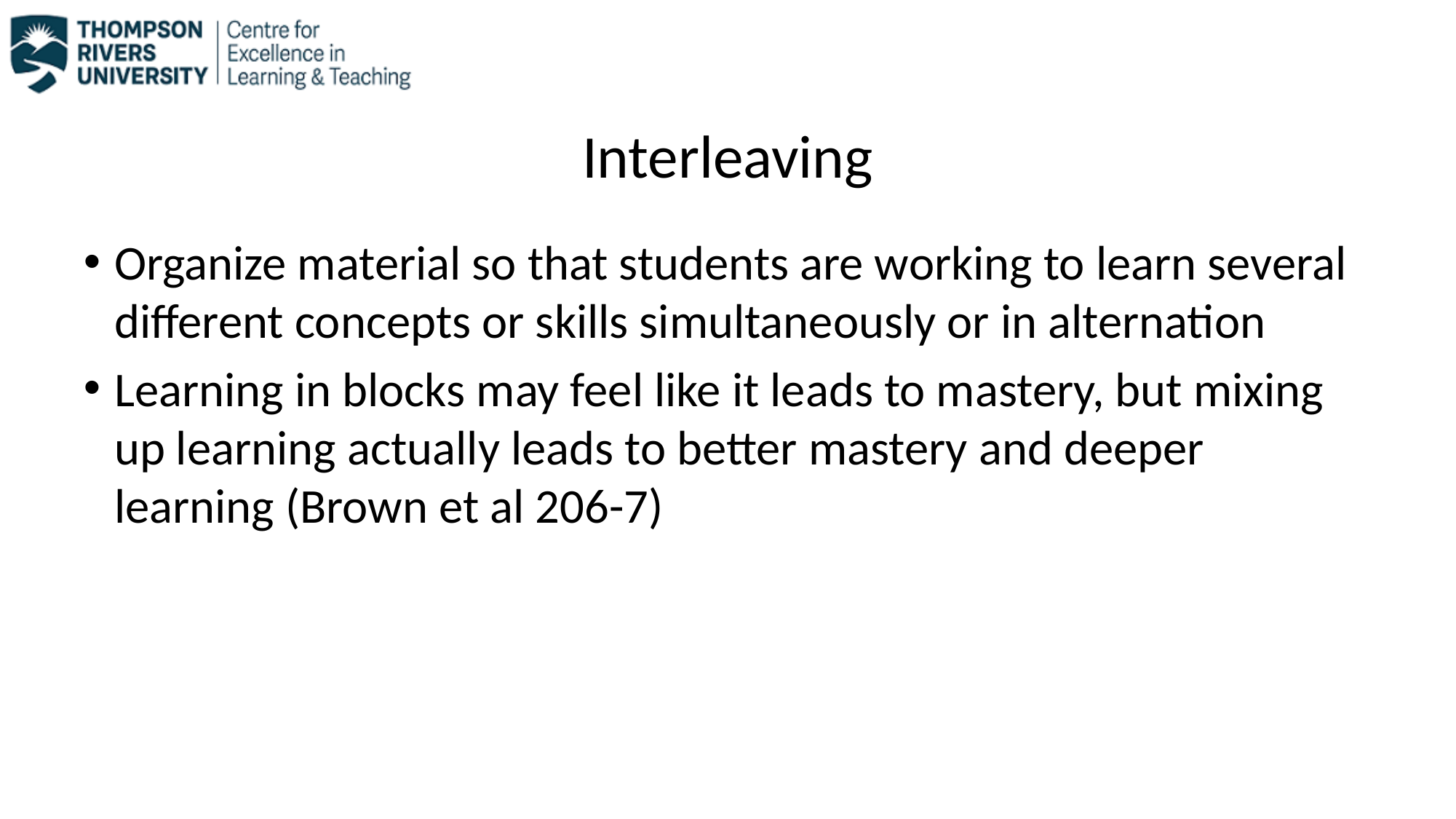

# Interleaving
Organize material so that students are working to learn several different concepts or skills simultaneously or in alternation
Learning in blocks may feel like it leads to mastery, but mixing up learning actually leads to better mastery and deeper learning (Brown et al 206-7)